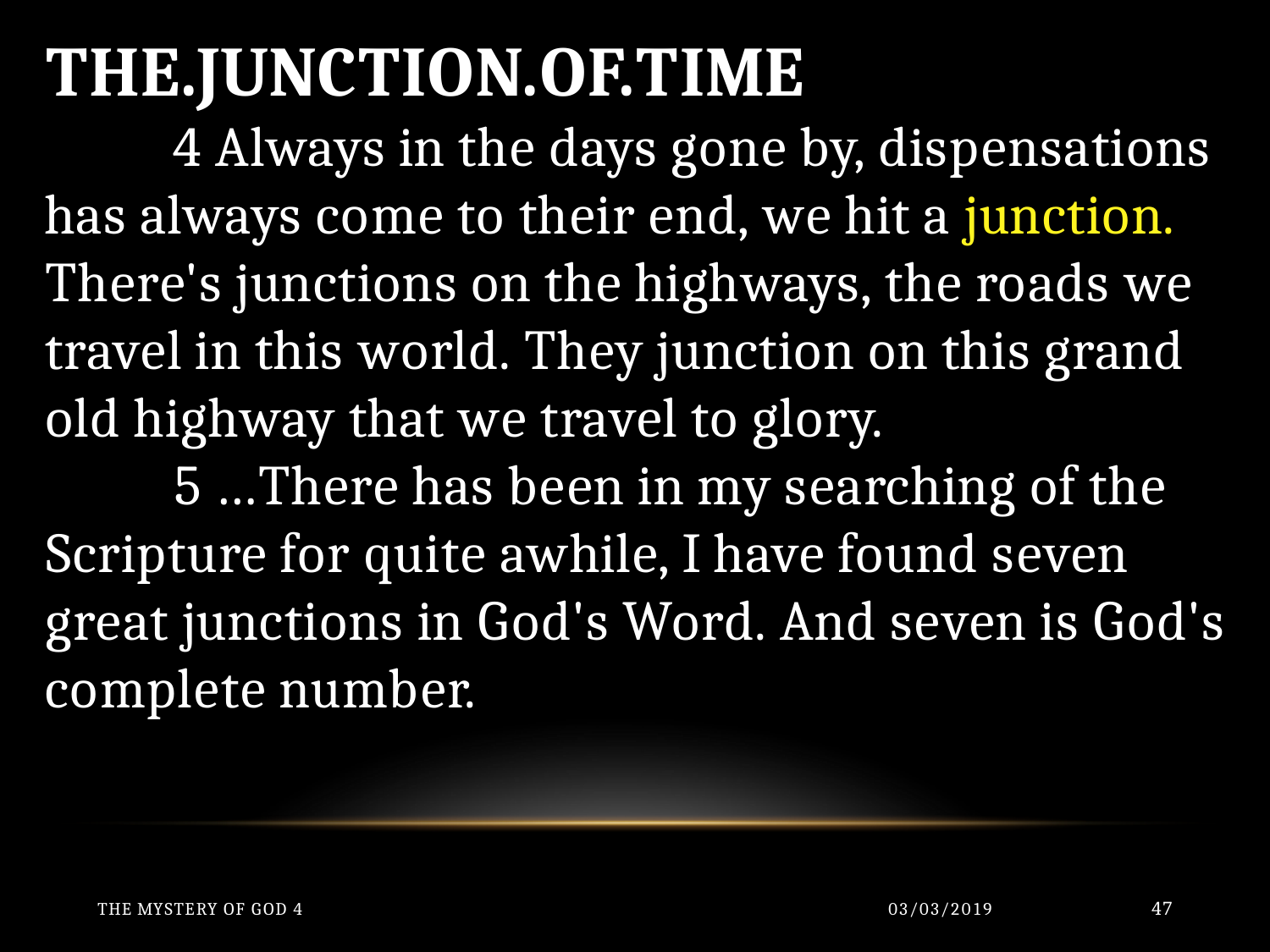

THE.JUNCTION.OF.TIME
	4 Always in the days gone by, dispensations has always come to their end, we hit a junction. There's junctions on the highways, the roads we travel in this world. They junction on this grand old highway that we travel to glory.
	5 …There has been in my searching of the Scripture for quite awhile, I have found seven great junctions in God's Word. And seven is God's complete number.
The Mystery of God 4
03/03/2019
47